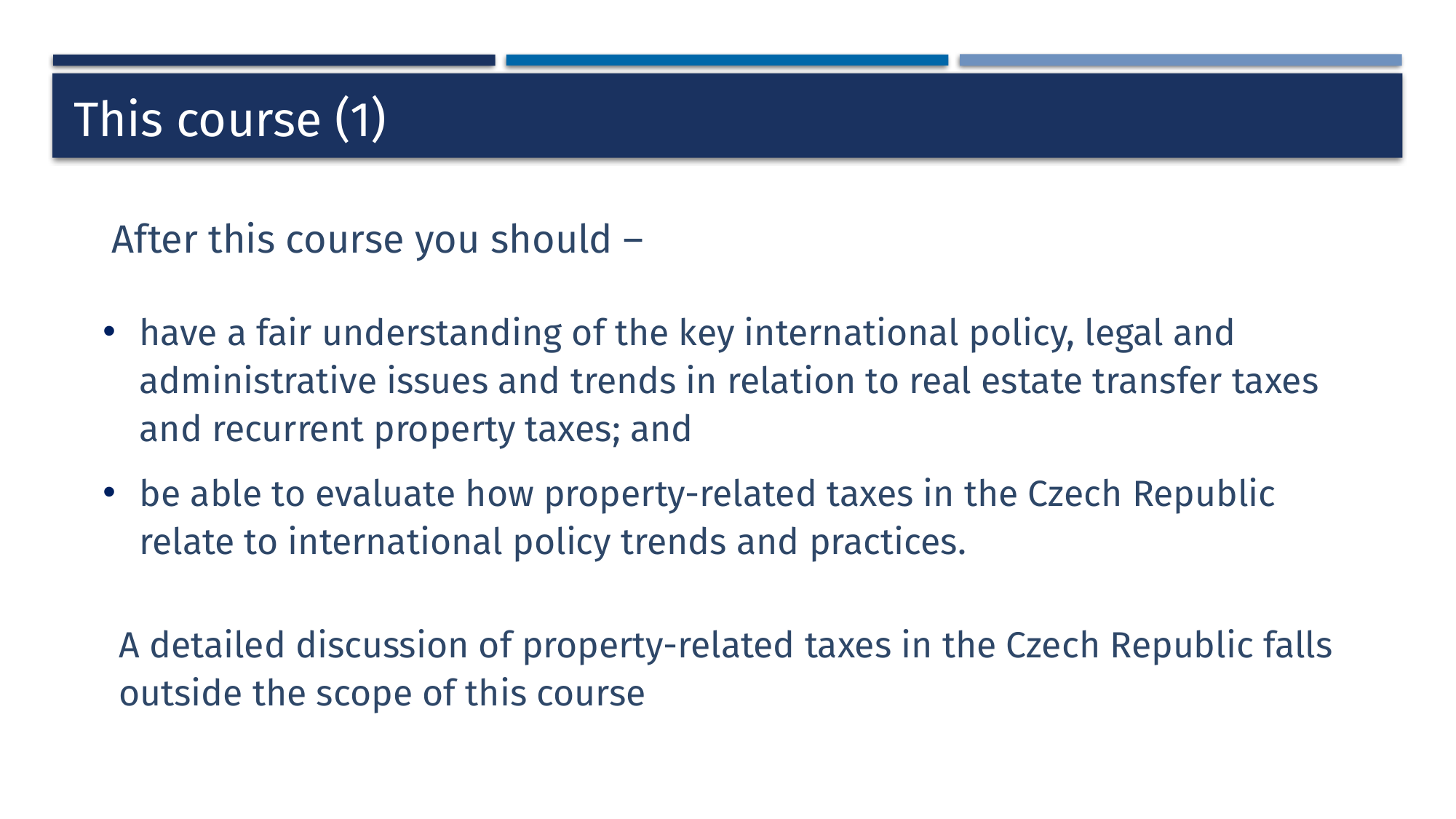

# This course (1)
After this course you should –

have a fair understanding of the key international policy, legal and administrative issues and trends in relation to real estate transfer taxes and recurrent property taxes; and
be able to evaluate how property-related taxes in the Czech Republic relate to international policy trends and practices.

A detailed discussion of property-related taxes in the Czech Republic falls outside the scope of this course